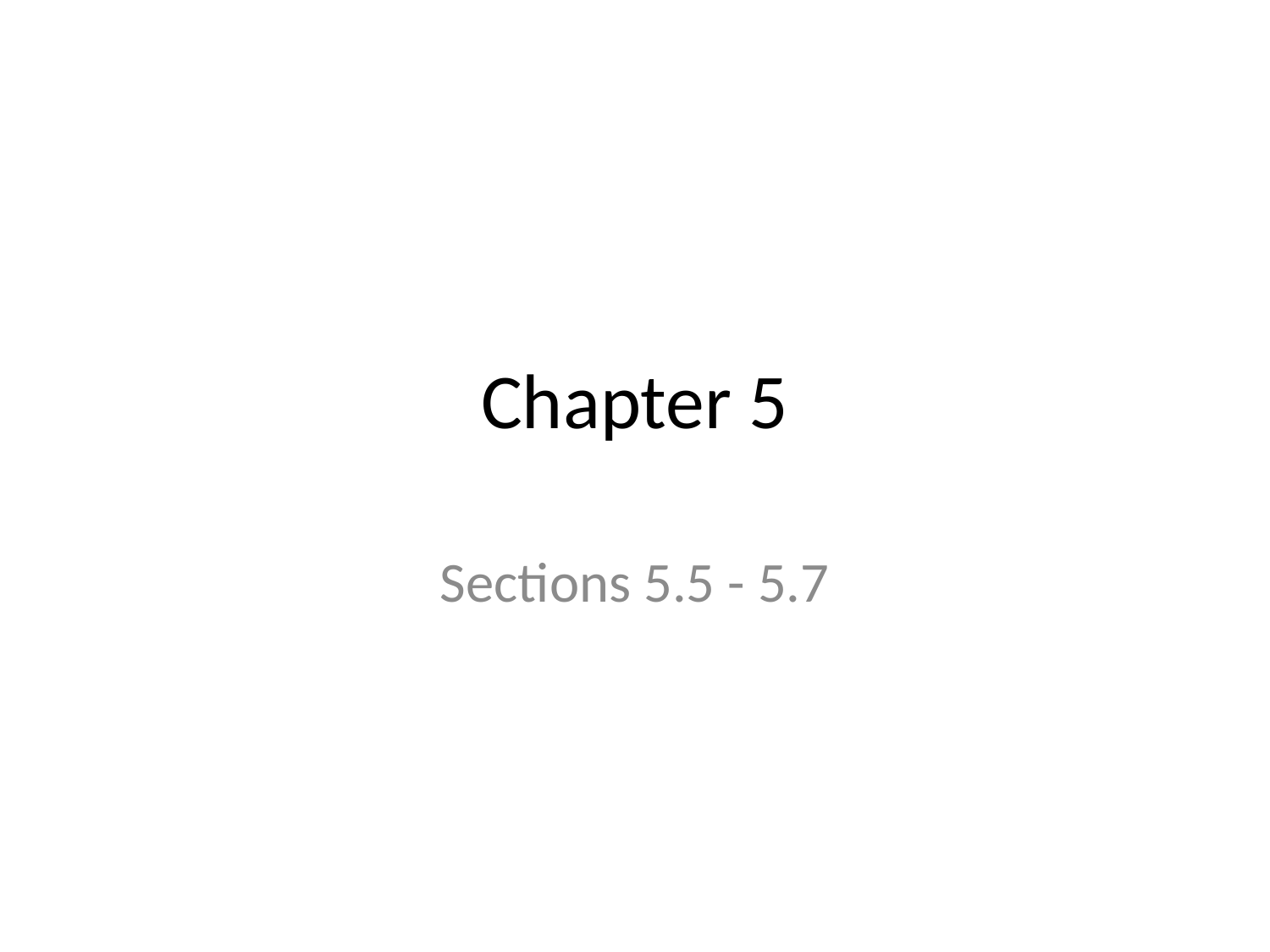

# Chapter 5
Sections 5.5 - 5.7